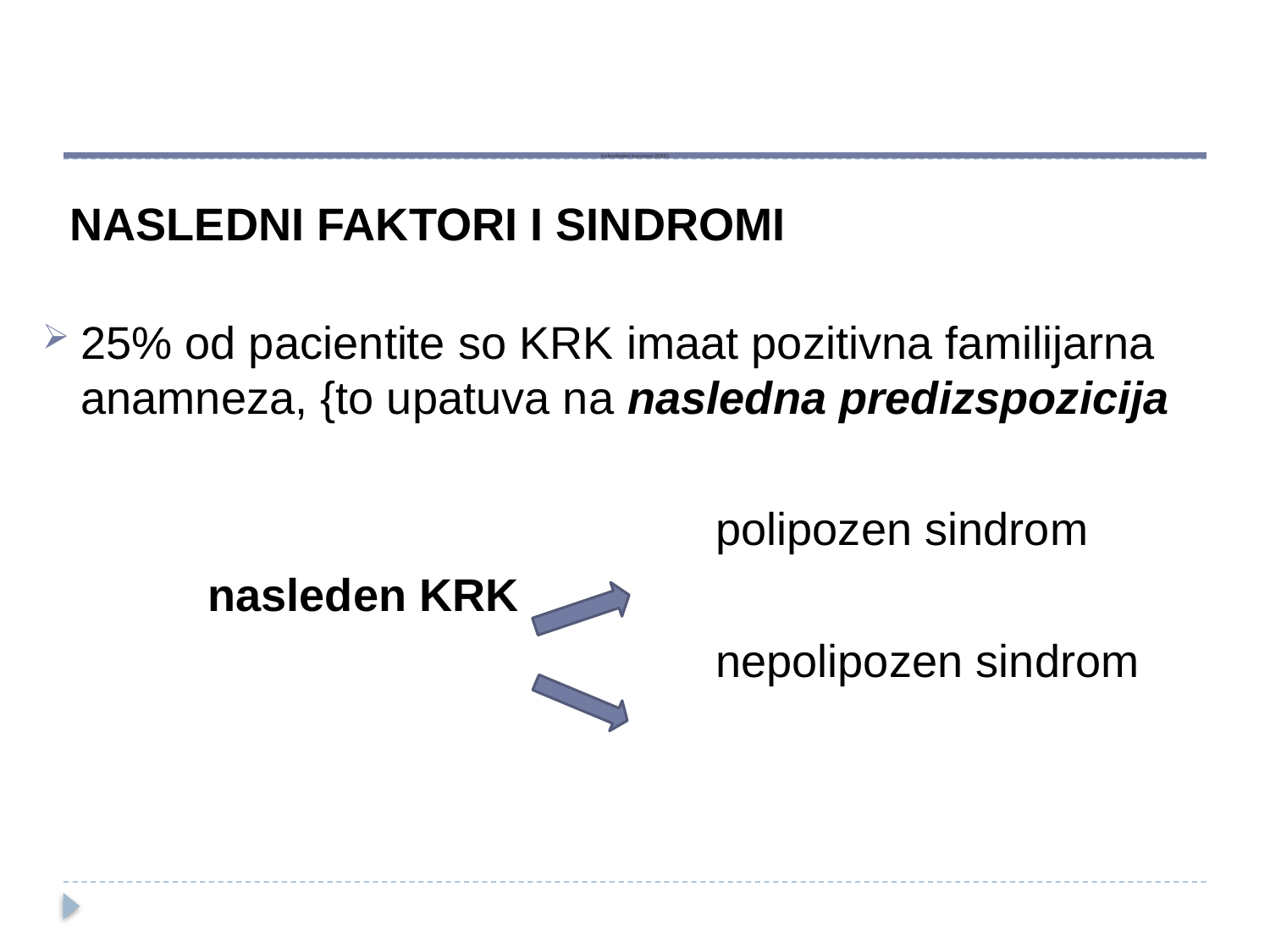

# Kolorektalen karcinom (KRK)
  NASLEDNI FAKTORI I SINDROMI

25% od pacientite so KRK imaat pozitivna familijarna anamneza, {to upatuva na nasledna predizspozicija

						polipozen sindrom
		nasleden KRK
						nepolipozen sindrom